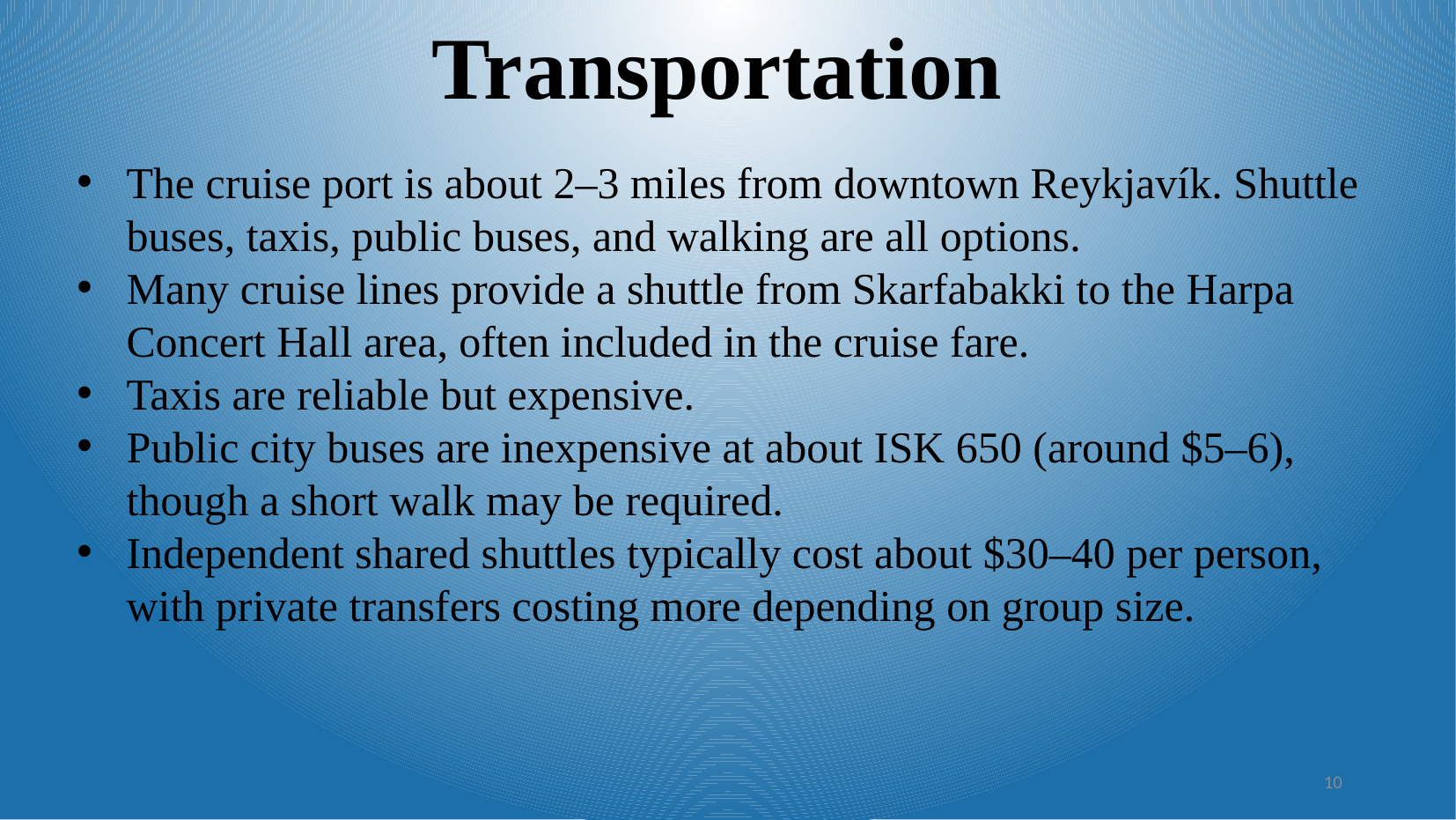

Transportation
The cruise port is about 2–3 miles from downtown Reykjavík. Shuttle buses, taxis, public buses, and walking are all options.
Many cruise lines provide a shuttle from Skarfabakki to the Harpa Concert Hall area, often included in the cruise fare.
Taxis are reliable but expensive.
Public city buses are inexpensive at about ISK 650 (around $5–6), though a short walk may be required.
Independent shared shuttles typically cost about $30–40 per person, with private transfers costing more depending on group size.
10